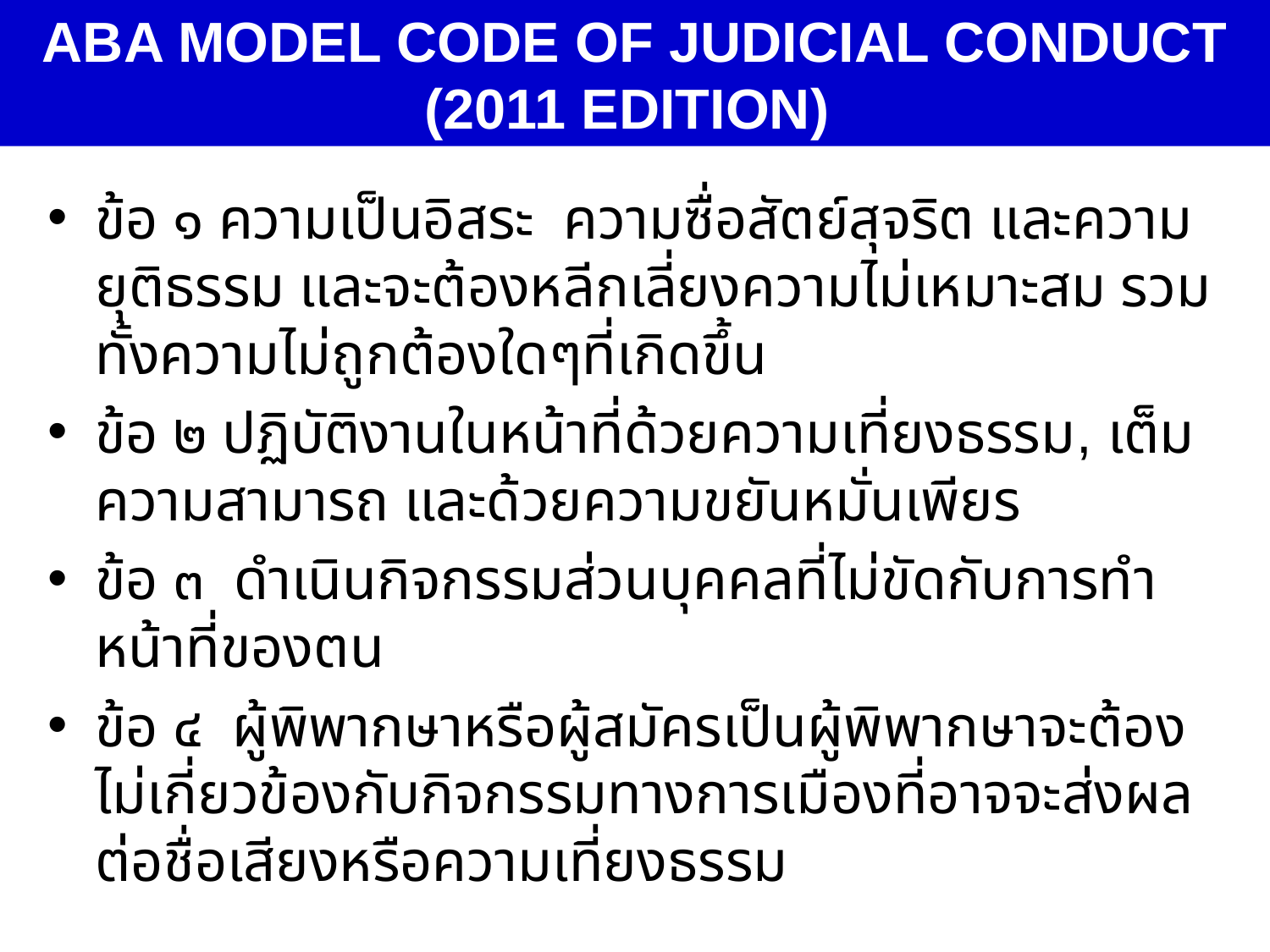

# ABA MODEL CODE OF JUDICIAL CONDUCT (2011 EDITION)
ข้อ ๑ ความเป็นอิสระ  ความซื่อสัตย์สุจริต และความยุติธรรม และจะต้องหลีกเลี่ยงความไม่เหมาะสม รวมทั้งความไม่ถูกต้องใดๆที่เกิดขึ้น
ข้อ ๒ ปฏิบัติงานในหน้าที่ด้วยความเที่ยงธรรม, เต็มความสามารถ และด้วยความขยันหมั่นเพียร
ข้อ ๓  ดำเนินกิจกรรมส่วนบุคคลที่ไม่ขัดกับการทำหน้าที่ของตน
ข้อ ๔  ผู้พิพากษาหรือผู้สมัครเป็นผู้พิพากษาจะต้องไม่เกี่ยวข้องกับกิจกรรมทางการเมืองที่อาจจะส่งผลต่อชื่อเสียงหรือความเที่ยงธรรม